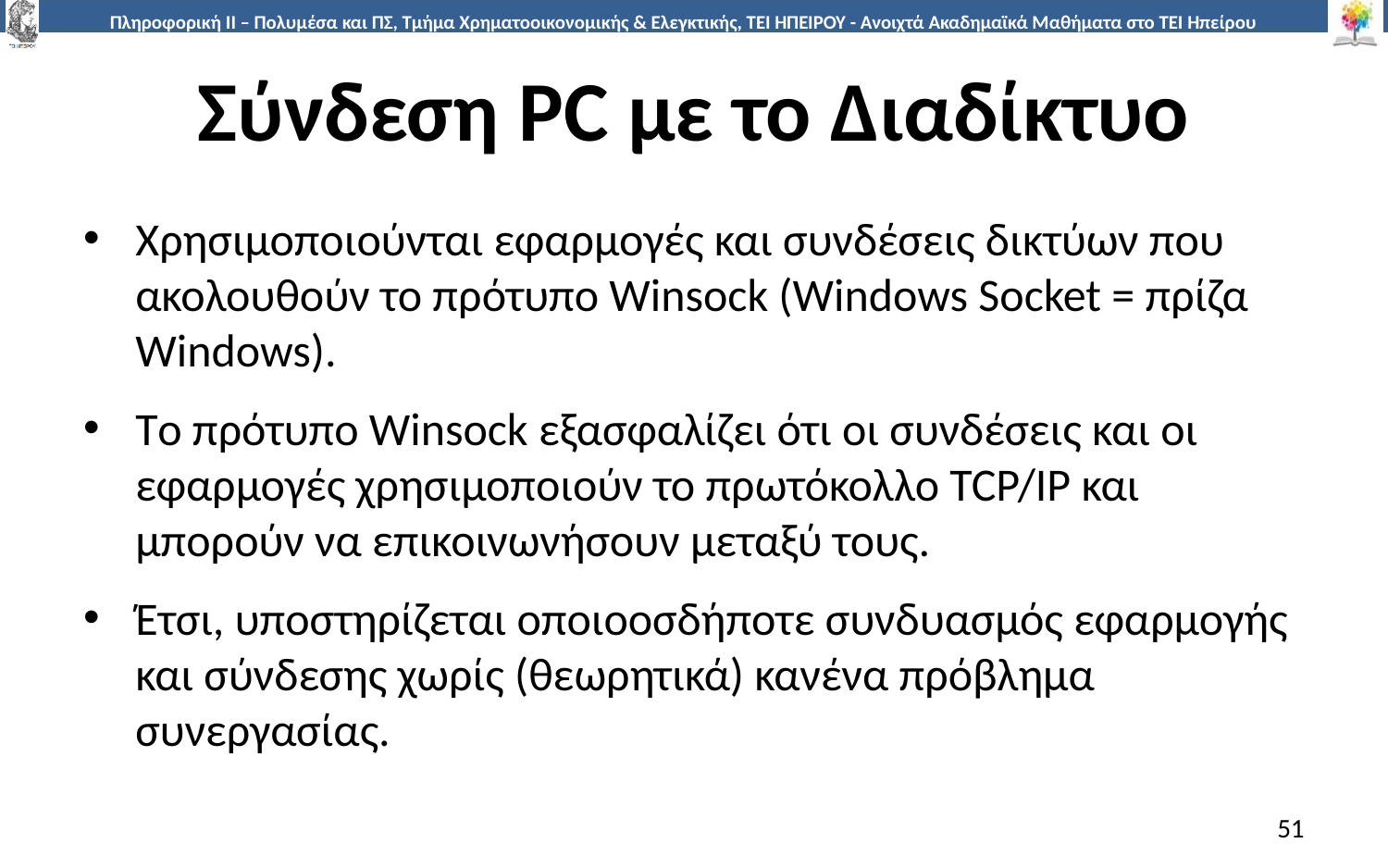

# Σύνδεση PC με το Διαδίκτυο
Χρησιμοποιούνται εφαρμογές και συνδέσεις δικτύων που ακολουθούν το πρότυπο Winsock (Windows Socket = πρίζα Windows).
Τo πρότυπo Winsock εξασφαλίζει ότι οι συνδέσεις και οι εφαρμογές χρησιμοποιούν το πρωτόκολλο TCP/IP και μπορούν να επικοινωνήσουν μεταξύ τους.
Έτσι, υποστηρίζεται οποιοοσδήποτε συνδυασμός εφαρμογής και σύνδεσης χωρίς (θεωρητικά) κανένα πρόβλημα συνεργασίας.

51